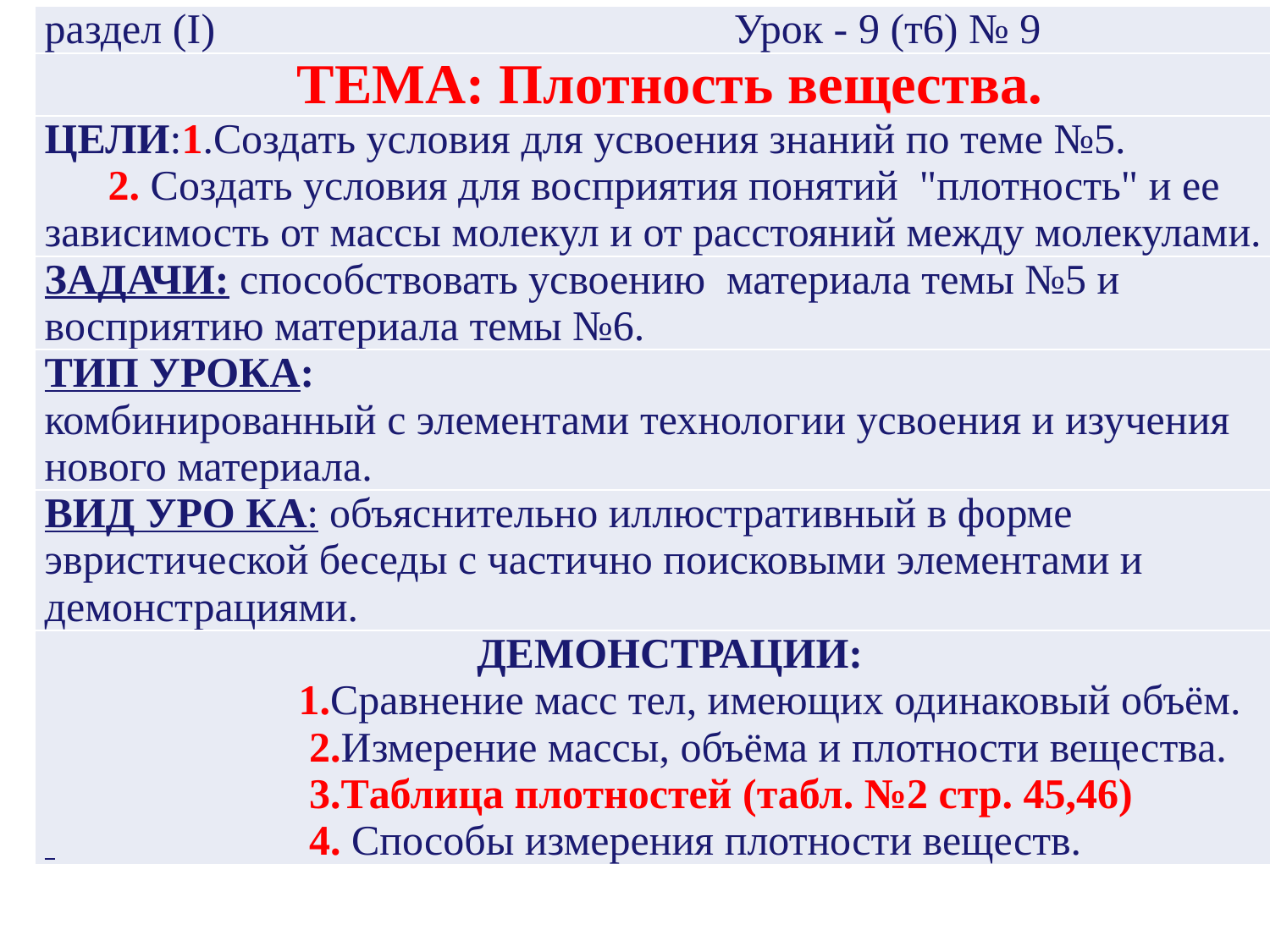

| раздел (I) Урок - 9 (т6) № 9 |
| --- |
| ТЕМА: Плотность вещества. |
| ЦЕЛИ:1.Создать условия для усвоения знаний по теме №5. 2. Создать условия для восприятия понятий "плотность" и ее зависимость от массы молекул и от расстояний между молекулами. |
| Задачи: способствовать усвоению материала темы №5 и восприятию материала темы №6. |
| ТИп УРОКА: комбинированный с элементами технологии усвоения и изучения нового материала. |
| ВИД УРО КА: объяснительно иллюстративный в форме эвристической беседы с частично поисковыми элементами и демонстрациями. |
| ДЕМОНСТРАЦИИ: 1.Сравнение масс тел, имеющих одинаковый объём. 2.Измерение массы, объёма и плотности вещества. 3.таблица плотностей (табл. №2 стр. 45,46) 4. Способы измерения плотности веществ. |